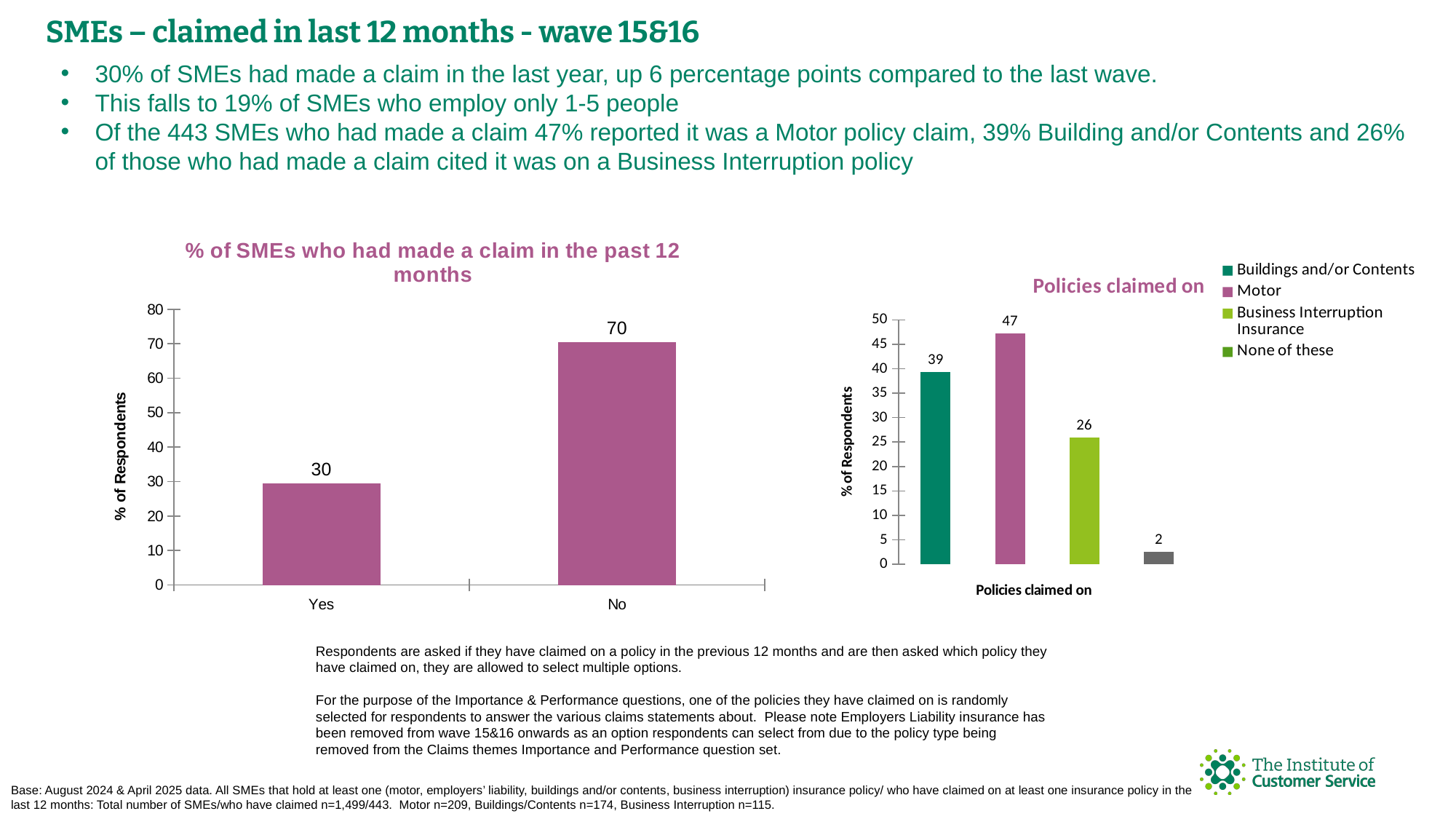

SMEs – claimed in last 12 months - wave 15&16
30% of SMEs had made a claim in the last year, up 6 percentage points compared to the last wave.
This falls to 19% of SMEs who employ only 1-5 people
Of the 443 SMEs who had made a claim 47% reported it was a Motor policy claim, 39% Building and/or Contents and 26% of those who had made a claim cited it was on a Business Interruption policy

### Chart: % of SMEs who had made a claim in the past 12 months

| Category |  |
|---|---|
| Yes | 29.553035357 |
| No | 70.446964643 |

### Chart: Policies claimed on

| Category |  |
|---|---|
| Buildings and/or Contents | 39.27765237 |
| Motor | 47.178329571 |
| Business Interruption Insurance | 25.959367946 |
| None of these | 2.483069978 |
Respondents are asked if they have claimed on a policy in the previous 12 months and are then asked which policy they have claimed on, they are allowed to select multiple options.

For the purpose of the Importance & Performance questions, one of the policies they have claimed on is randomly selected for respondents to answer the various claims statements about.  Please note Employers Liability insurance has been removed from wave 15&16 onwards as an option respondents can select from due to the policy type being removed from the Claims themes Importance and Performance question set.
Base: August 2024 & April 2025 data. All SMEs that hold at least one (motor, employers’ liability, buildings and/or contents, business interruption) insurance policy/ who have claimed on at least one insurance policy in the last 12 months: Total number of SMEs/who have claimed n=1,499/443.  Motor n=209, Buildings/Contents n=174, Business Interruption n=115.